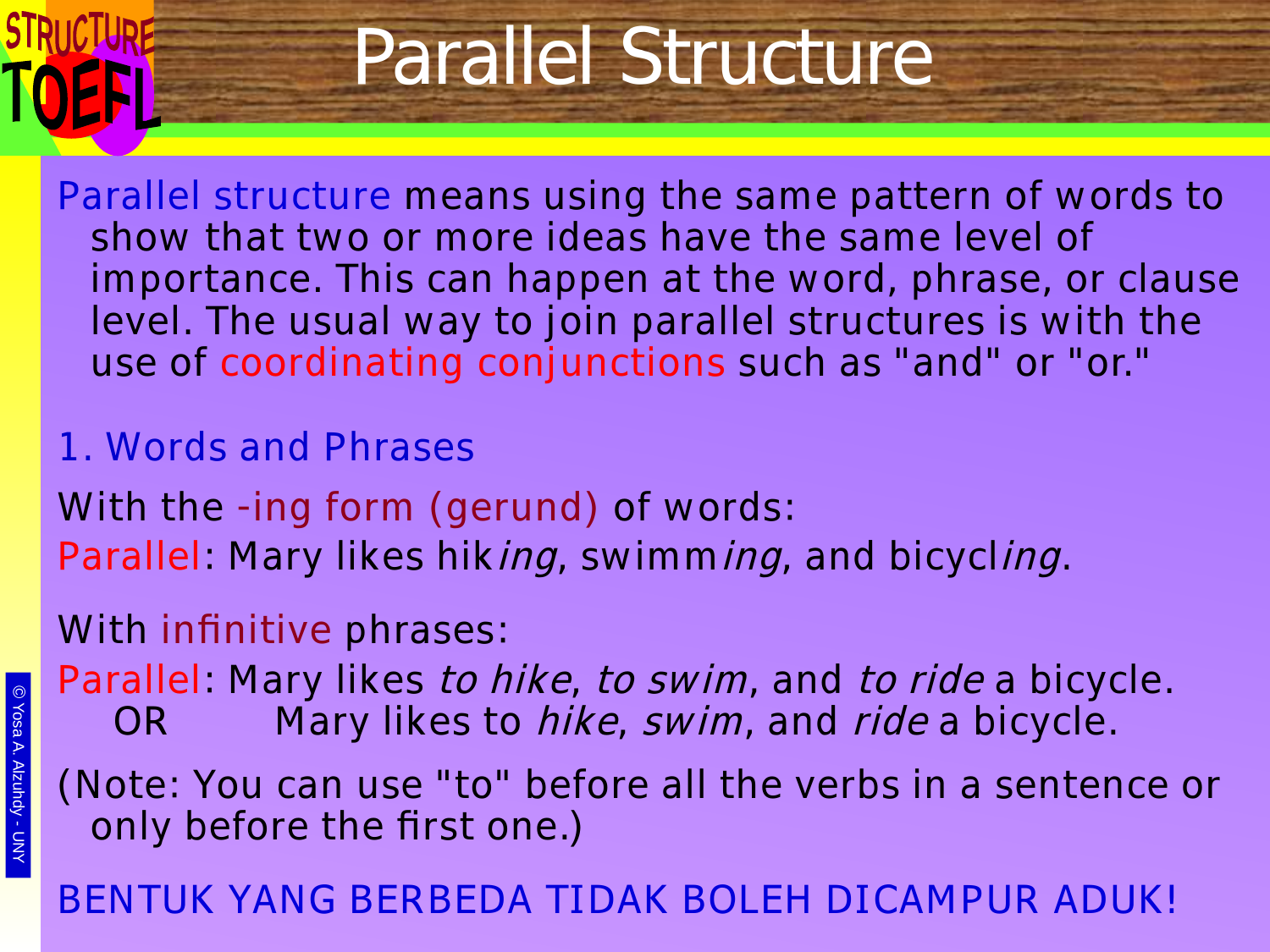

# Parallel Structure
Parallel structure means using the same pattern of words to show that two or more ideas have the same level of importance. This can happen at the word, phrase, or clause level. The usual way to join parallel structures is with the use of coordinating conjunctions such as "and" or "or."
1. Words and Phrases
With the -ing form (gerund) of words:
Parallel: Mary likes hiking, swimming, and bicycling.
With infinitive phrases:
Parallel: Mary likes to hike, to swim, and to ride a bicycle.
  OR	     Mary likes to hike, swim, and ride a bicycle.
(Note: You can use "to" before all the verbs in a sentence or only before the first one.)
BENTUK YANG BERBEDA TIDAK BOLEH DICAMPUR ADUK!